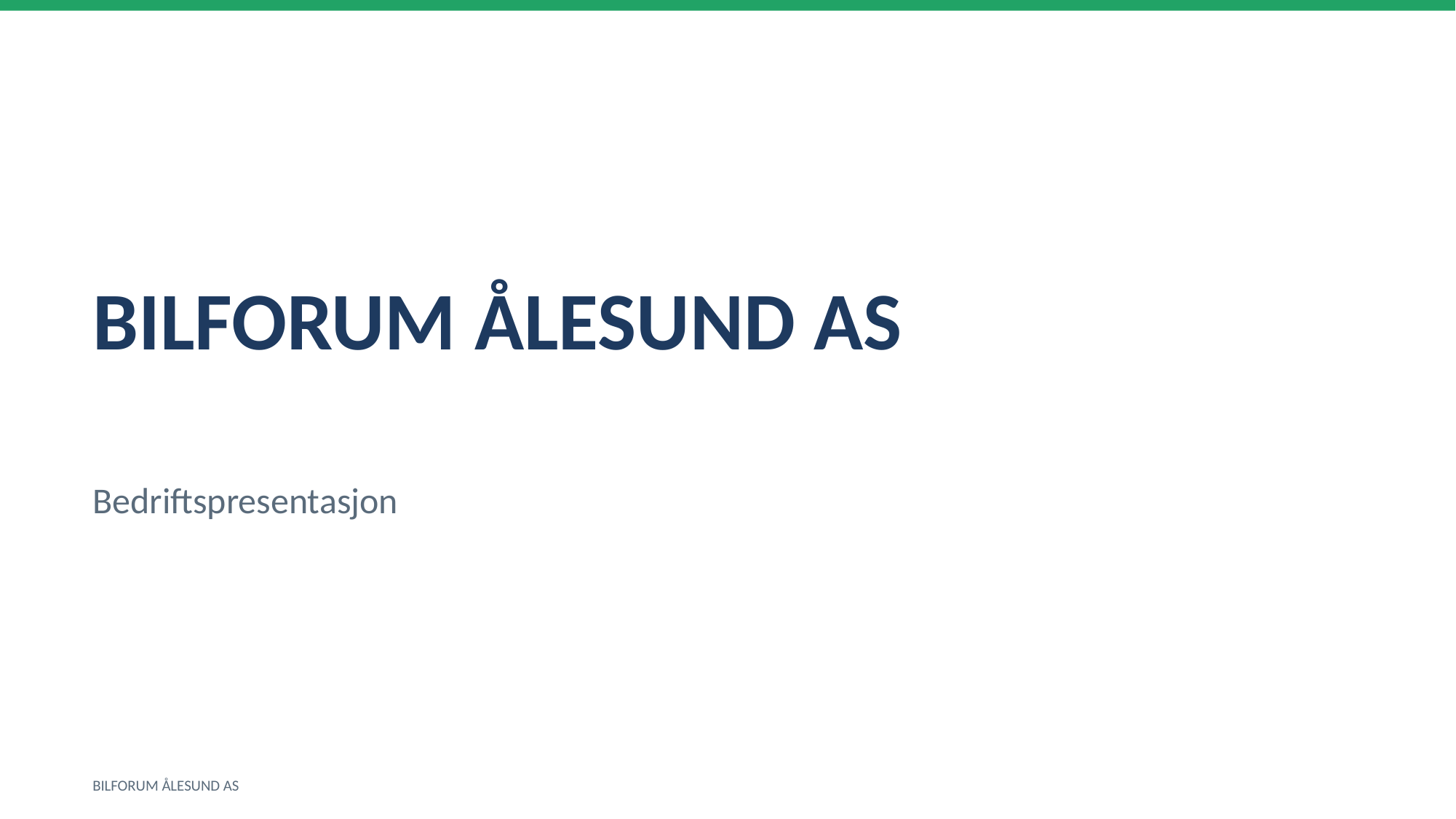

BILFORUM ÅLESUND AS
Bedriftspresentasjon
BILFORUM ÅLESUND AS